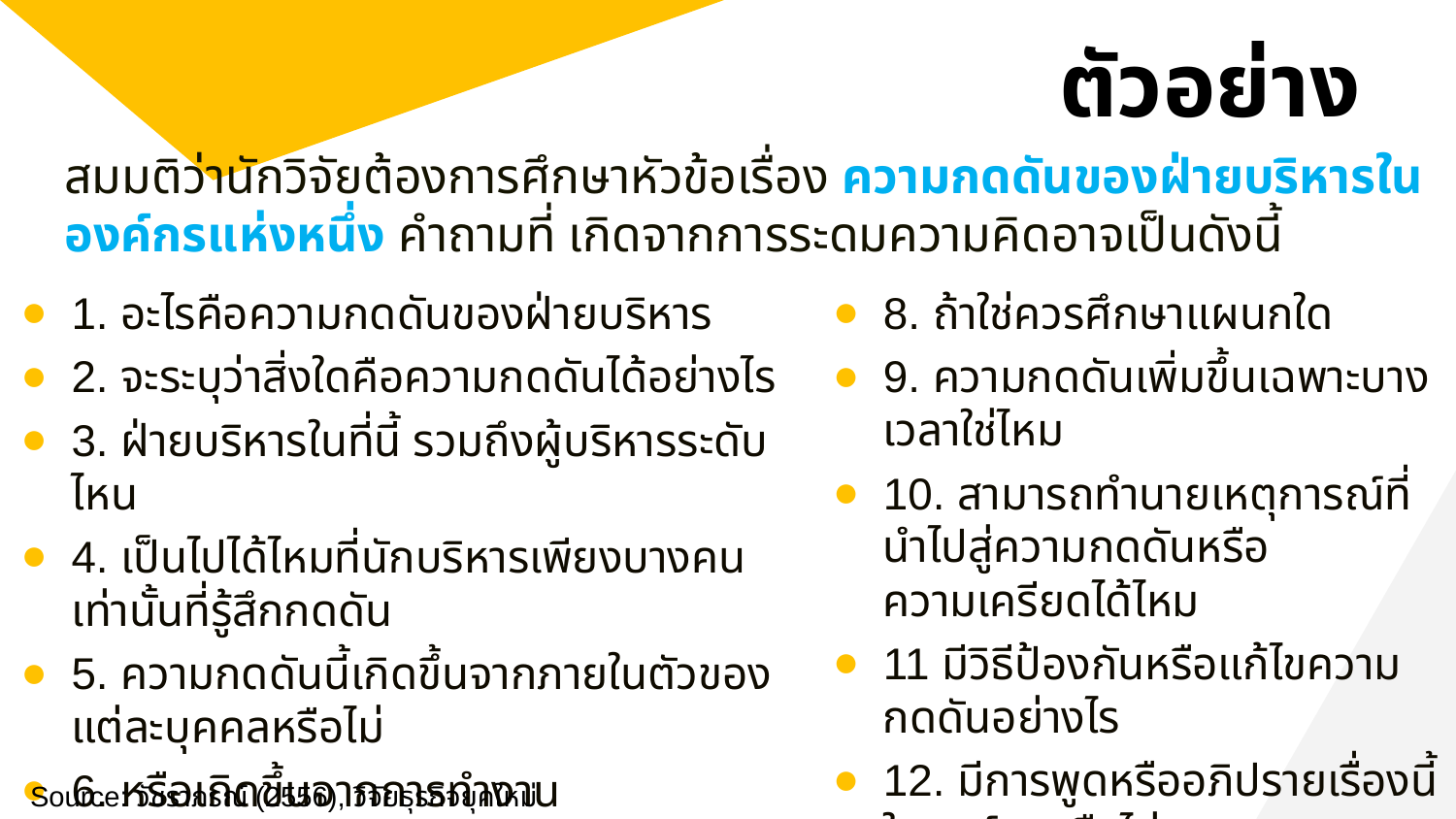

# ตัวอย่าง
สมมติว่านักวิจัยต้องการศึกษาหัวข้อเรื่อง ความกดดันของฝ่ายบริหารในองค์กรแห่งหนึ่ง คําถามที่ เกิดจากการระดมความคิดอาจเป็นดังนี้
1. อะไรคือความกดดันของฝ่ายบริหาร
2. จะระบุว่าสิ่งใดคือความกดดันได้อย่างไร
3. ฝ่ายบริหารในที่นี้ รวมถึงผู้บริหารระดับไหน
4. เป็นไปได้ไหมที่นักบริหารเพียงบางคนเท่านั้นที่รู้สึกกดดัน
5. ความกดดันนี้เกิดขึ้นจากภายในตัวของแต่ละบุคคลหรือไม่
6. หรือเกิดขึ้นจากการทํางาน
7. ควรศึกษาหรือสอบสวนเฉพาะบางแผนกเท่านั้นหรือไม่
8. ถ้าใช่ควรศึกษาแผนกใด
9. ความกดดันเพิ่มขึ้นเฉพาะบางเวลาใช่ไหม
10. สามารถทํานายเหตุการณ์ที่นําไปสู่ความกดดันหรือความเครียดได้ไหม
11 มีวิธีป้องกันหรือแก้ไขความกดดันอย่างไร
12. มีการพูดหรืออภิปรายเรื่องนี้ในองค์กรหรือไม่
Source: วัชราภรณ์ (2556), วิจัยธุรกิจยุคใหม่